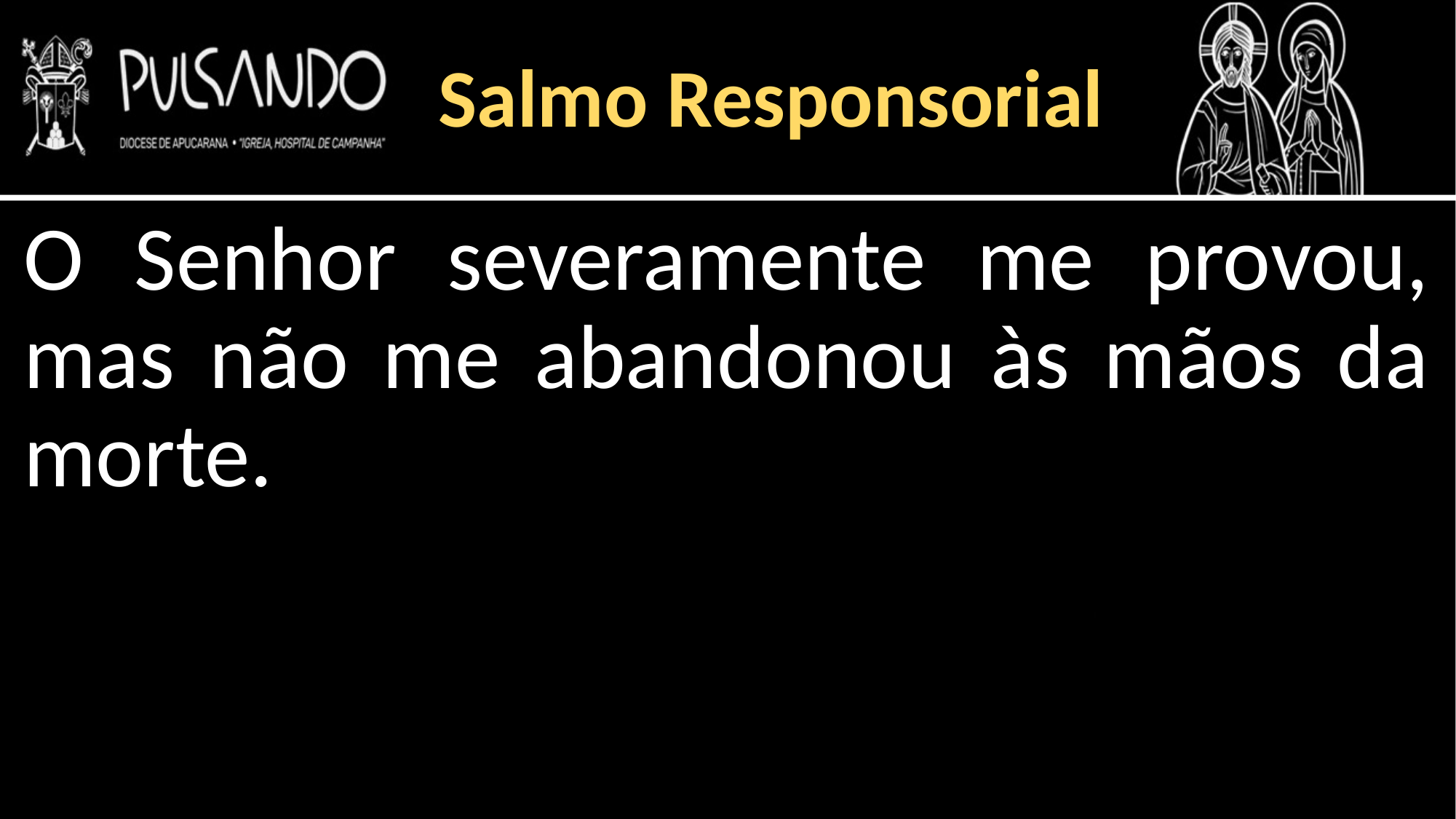

Salmo Responsorial
O Senhor severamente me provou, mas não me abandonou às mãos da morte.